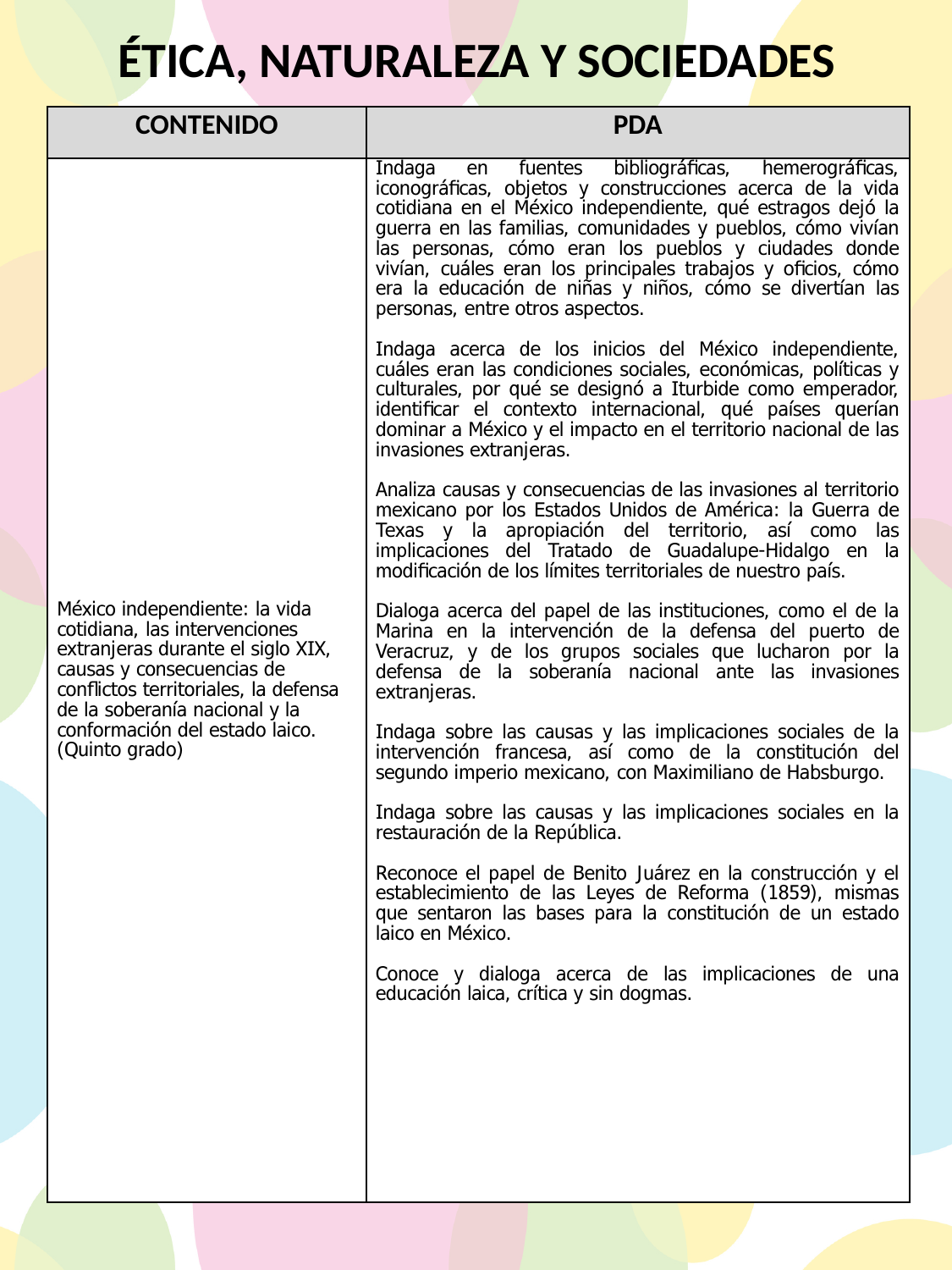

ÉTICA, NATURALEZA Y SOCIEDADES
| CONTENIDO | PDA |
| --- | --- |
| México independiente: la vida cotidiana, las intervenciones extranjeras durante el siglo XIX, causas y consecuencias de conflictos territoriales, la defensa de la soberanía nacional y la conformación del estado laico. (Quinto grado) | Indaga en fuentes bibliográficas, hemerográficas, iconográficas, objetos y construcciones acerca de la vida cotidiana en el México independiente, qué estragos dejó la guerra en las familias, comunidades y pueblos, cómo vivían las personas, cómo eran los pueblos y ciudades donde vivían, cuáles eran los principales trabajos y oficios, cómo era la educación de niñas y niños, cómo se divertían las personas, entre otros aspectos.   Indaga acerca de los inicios del México independiente, cuáles eran las condiciones sociales, económicas, políticas y culturales, por qué se designó a Iturbide como emperador, identificar el contexto internacional, qué países querían dominar a México y el impacto en el territorio nacional de las invasiones extranjeras.   Analiza causas y consecuencias de las invasiones al territorio mexicano por los Estados Unidos de América: la Guerra de Texas y la apropiación del territorio, así como las implicaciones del Tratado de Guadalupe-Hidalgo en la modificación de los límites territoriales de nuestro país.   Dialoga acerca del papel de las instituciones, como el de la Marina en la intervención de la defensa del puerto de Veracruz, y de los grupos sociales que lucharon por la defensa de la soberanía nacional ante las invasiones extranjeras.   Indaga sobre las causas y las implicaciones sociales de la intervención francesa, así como de la constitución del segundo imperio mexicano, con Maximiliano de Habsburgo.   Indaga sobre las causas y las implicaciones sociales en la restauración de la República.   Reconoce el papel de Benito Juárez en la construcción y el establecimiento de las Leyes de Reforma (1859), mismas que sentaron las bases para la constitución de un estado laico en México.   Conoce y dialoga acerca de las implicaciones de una educación laica, crítica y sin dogmas. |